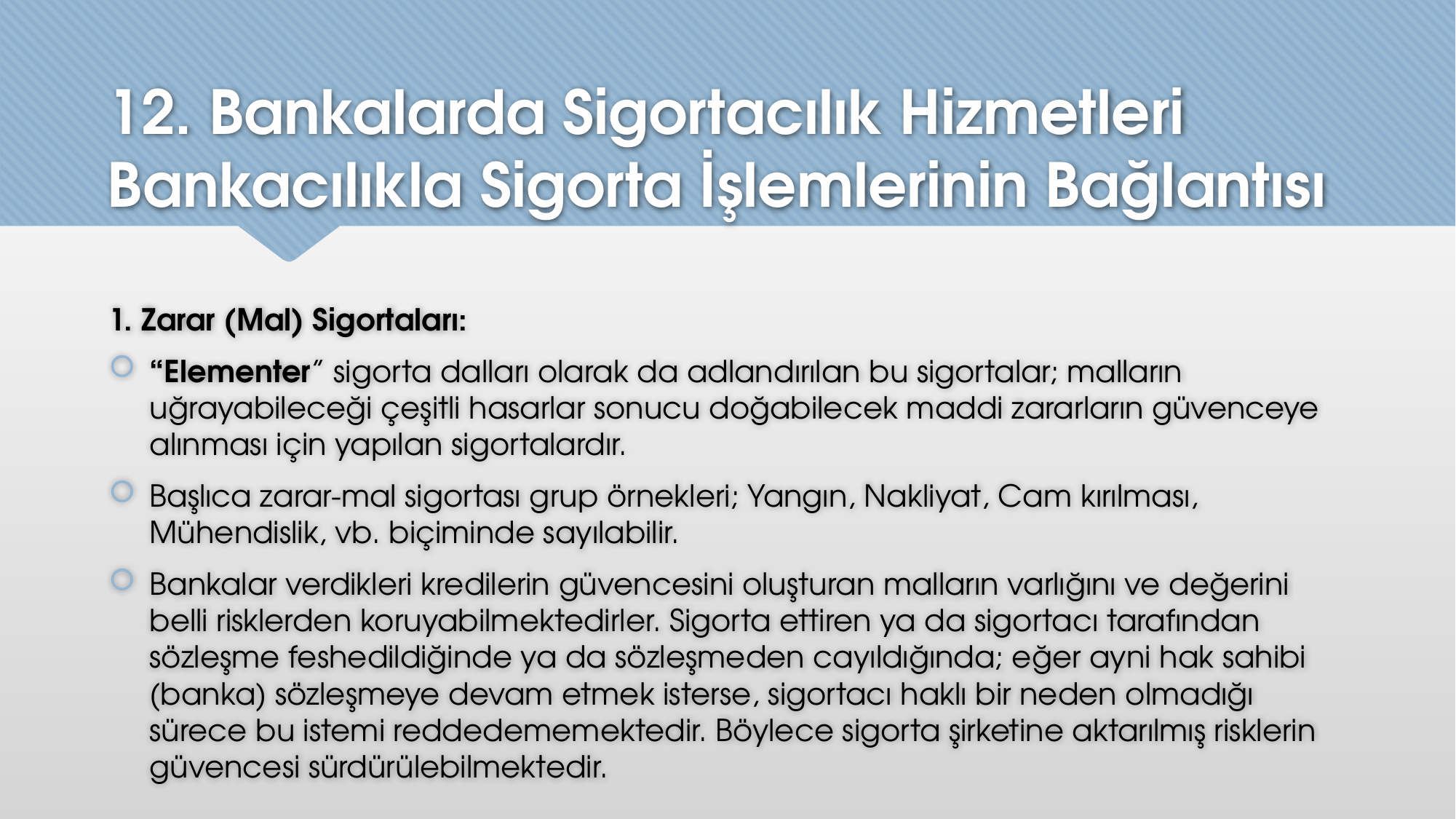

# 12. Bankalarda Sigortacılık Hizmetleri Bankacılıkla Sigorta İşlemlerinin Bağlantısı
1. Zarar (Mal) Sigortaları:
“Elementer” sigorta dalları olarak da adlandırılan bu sigortalar; malların uğrayabileceği çeşitli hasarlar sonucu doğabilecek maddi zararların güvenceye alınması için yapılan sigortalardır.
Başlıca zarar-mal sigortası grup örnekleri; Yangın, Nakliyat, Cam kırılması, Mühendislik, vb. biçiminde sayılabilir.
Bankalar verdikleri kredilerin güvencesini oluşturan malların varlığını ve değerini belli risklerden koruyabilmektedirler. Sigorta ettiren ya da sigortacı tarafından sözleşme feshedildiğinde ya da sözleşmeden cayıldığında; eğer ayni hak sahibi (banka) sözleşmeye devam etmek isterse, sigortacı haklı bir neden olmadığı sürece bu istemi reddedememektedir. Böylece sigorta şirketine aktarılmış risklerin güvencesi sürdürülebilmektedir.